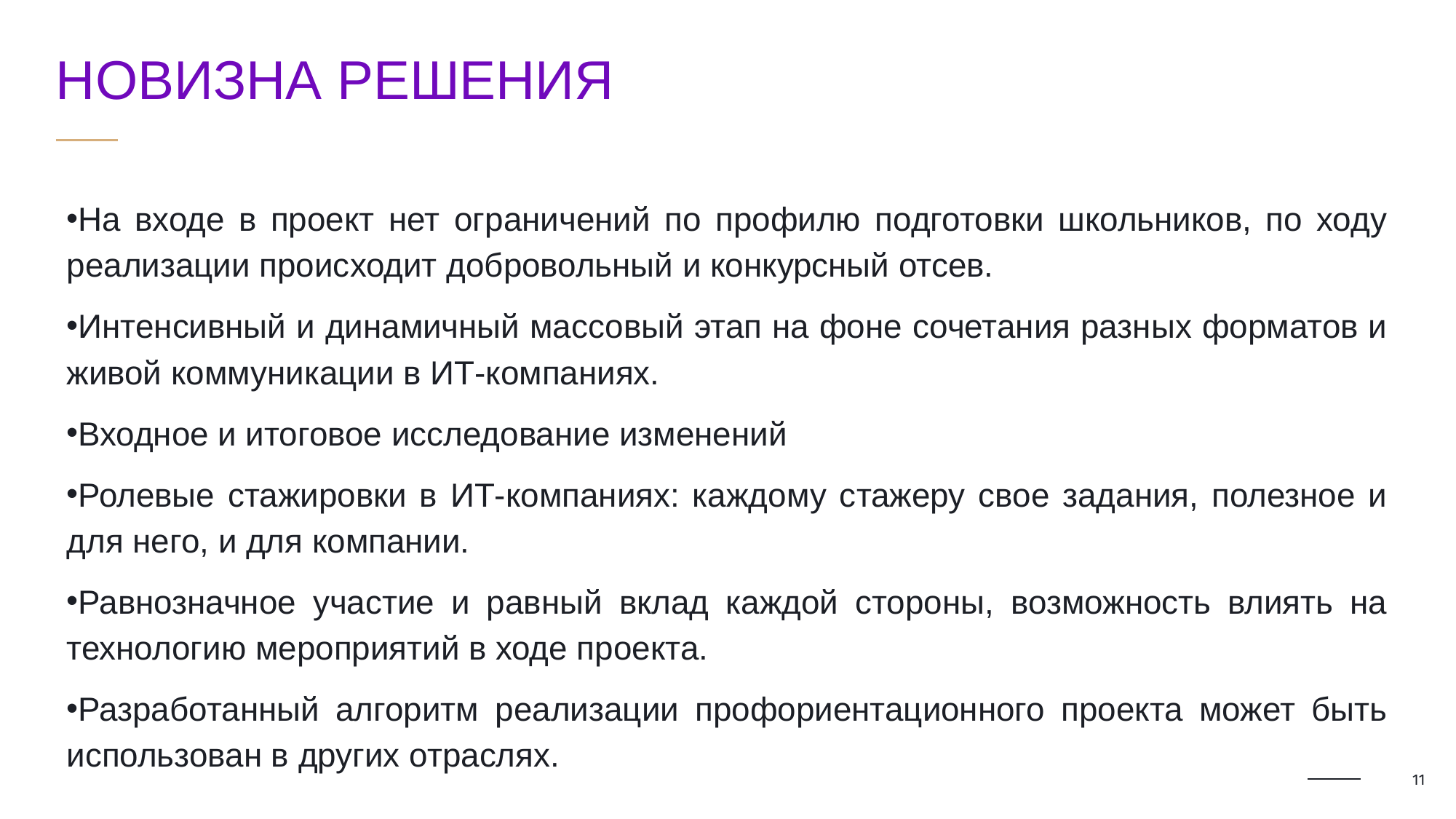

Новизна решения
На входе в проект нет ограничений по профилю подготовки школьников, по ходу реализации происходит добровольный и конкурсный отсев.
Интенсивный и динамичный массовый этап на фоне сочетания разных форматов и живой коммуникации в ИТ-компаниях.
Входное и итоговое исследование изменений
Ролевые стажировки в ИТ-компаниях: каждому стажеру свое задания, полезное и для него, и для компании.
Равнозначное участие и равный вклад каждой стороны, возможность влиять на технологию мероприятий в ходе проекта.
Разработанный алгоритм реализации профориентационного проекта может быть использован в других отраслях.